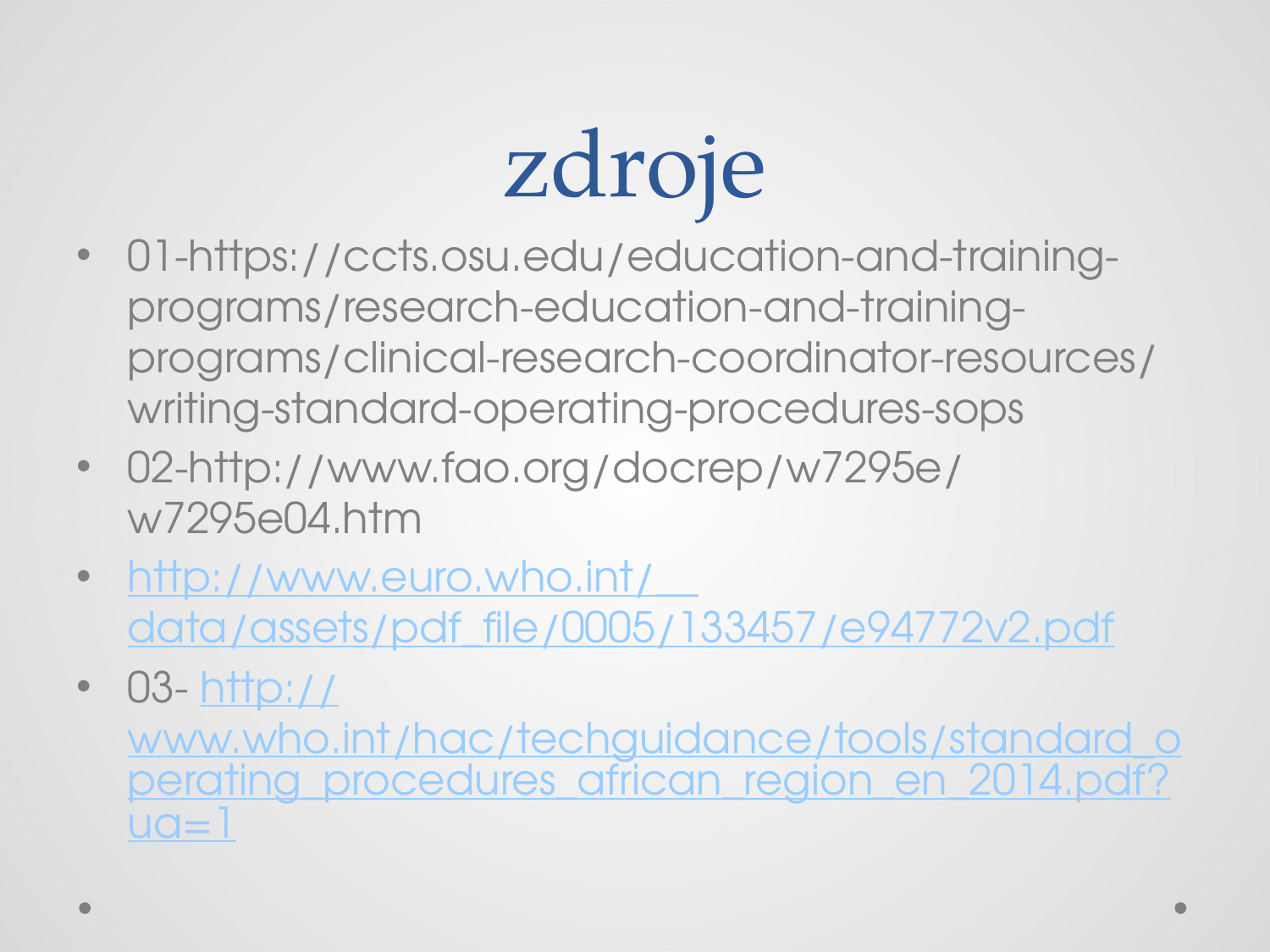

# zdroje
01-https://ccts.osu.edu/education-and-training-programs/research-education-and-training-programs/clinical-research-coordinator-resources/writing-standard-operating-procedures-sops
02-http://www.fao.org/docrep/w7295e/w7295e04.htm
http://www.euro.who.int/__data/assets/pdf_file/0005/133457/e94772v2.pdf
03- http://www.who.int/hac/techguidance/tools/standard_operating_procedures_african_region_en_2014.pdf?ua=1